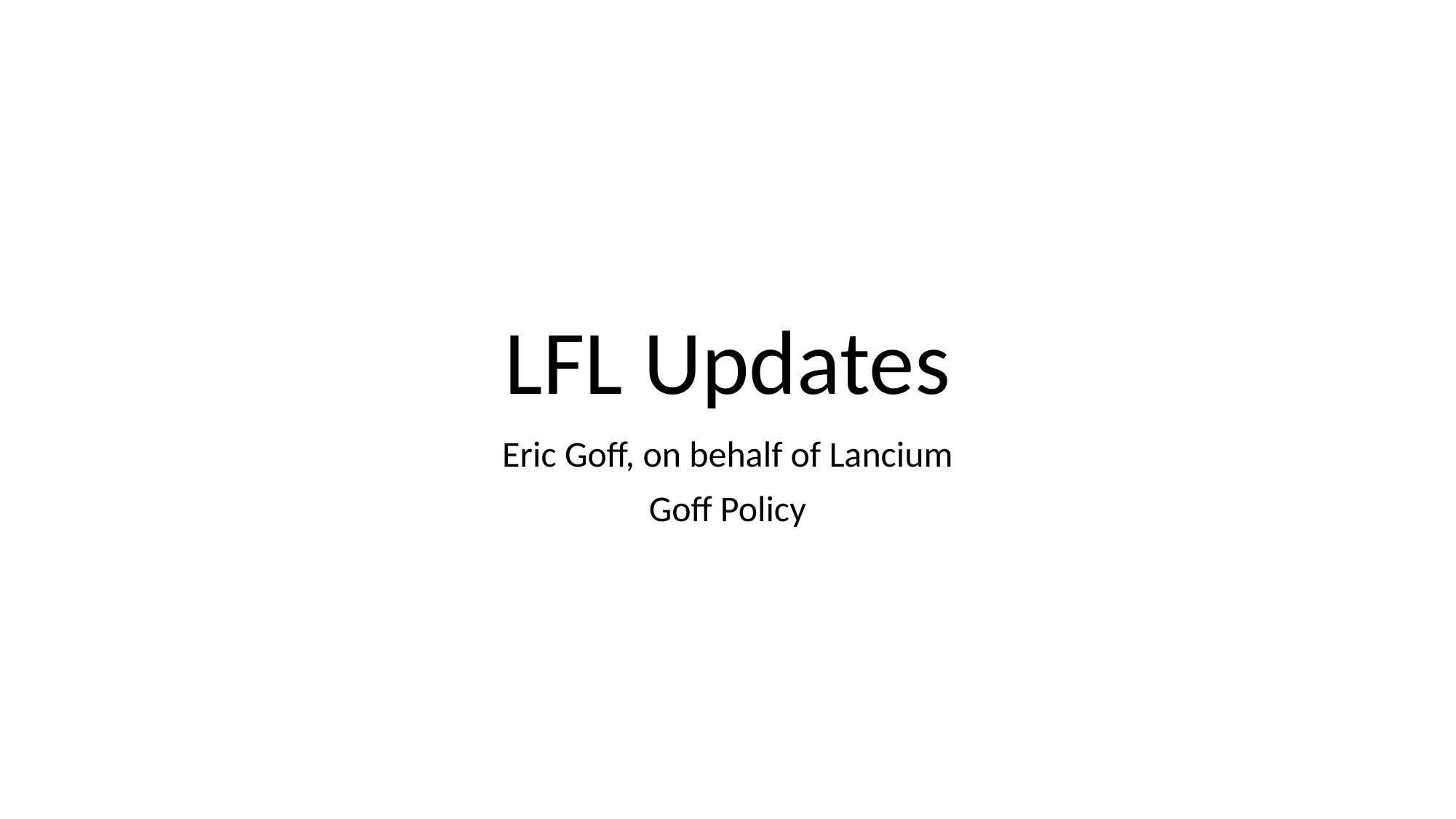

# LFL Updates
Eric Goff, on behalf of Lancium
Goff Policy